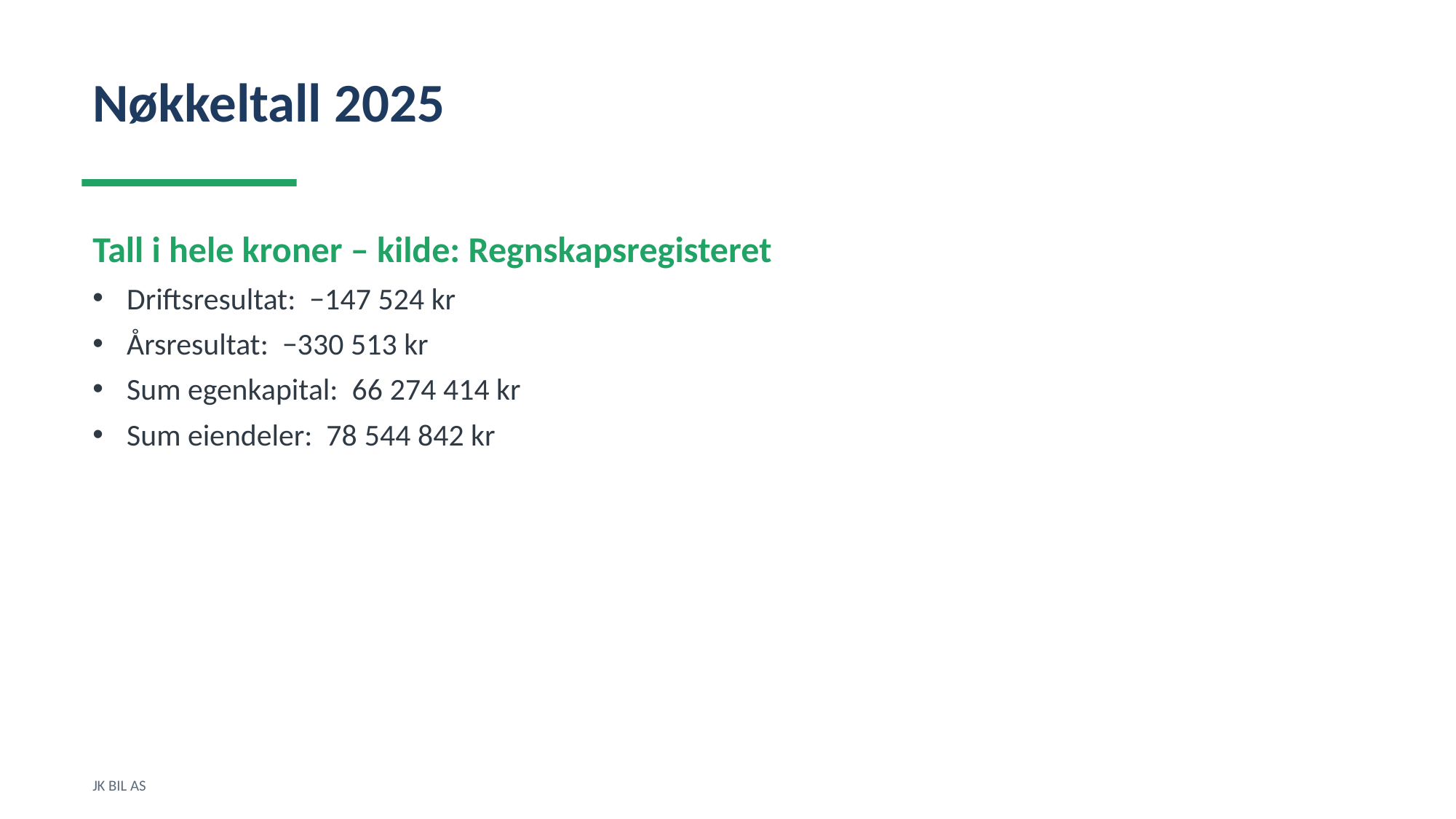

Nøkkeltall 2025

Tall i hele kroner – kilde: Regnskapsregisteret
Driftsresultat:  −147 524 kr
Årsresultat:  −330 513 kr
Sum egenkapital:  66 274 414 kr
Sum eiendeler:  78 544 842 kr
JK BIL AS